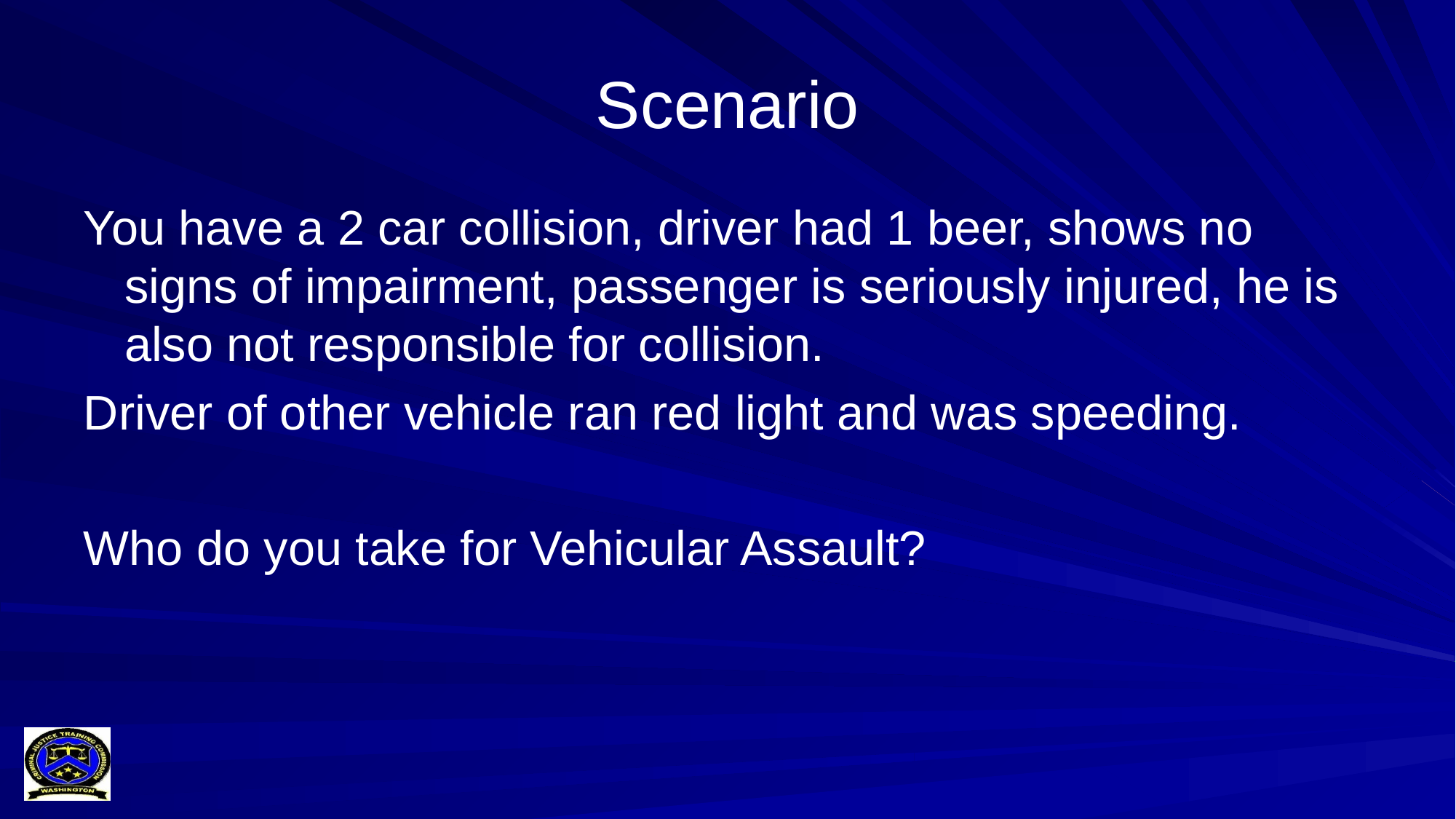

# Scenario
You have a 2 car collision, driver had 1 beer, shows no signs of impairment, passenger is seriously injured, he is also not responsible for collision.
Driver of other vehicle ran red light and was speeding.

Who do you take for Vehicular Assault?